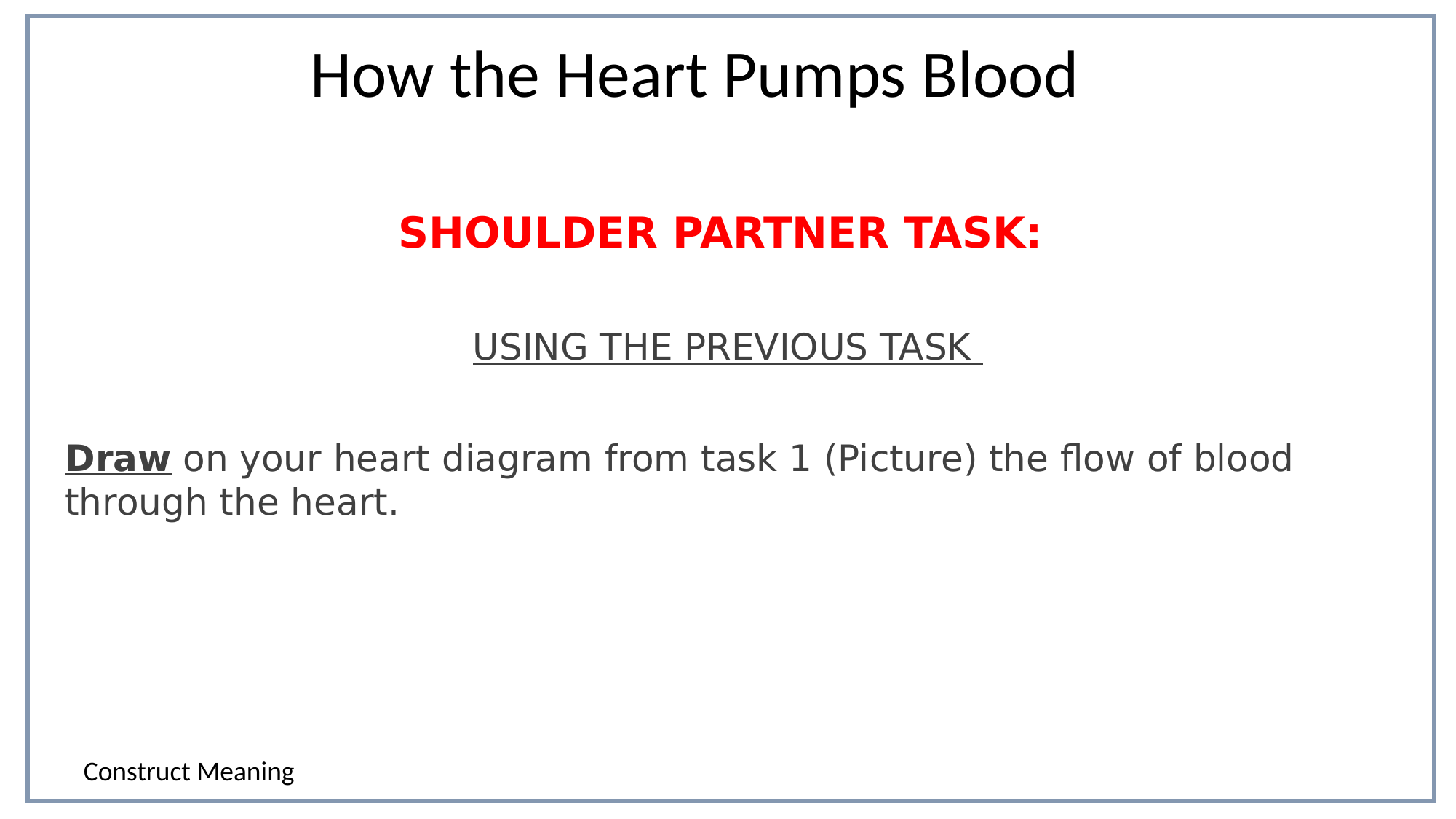

# How the Heart Pumps Blood
SHOULDER PARTNER TASK:

USING THE PREVIOUS TASK

Draw on your heart diagram from task 1 (Picture) the flow of blood through the heart.